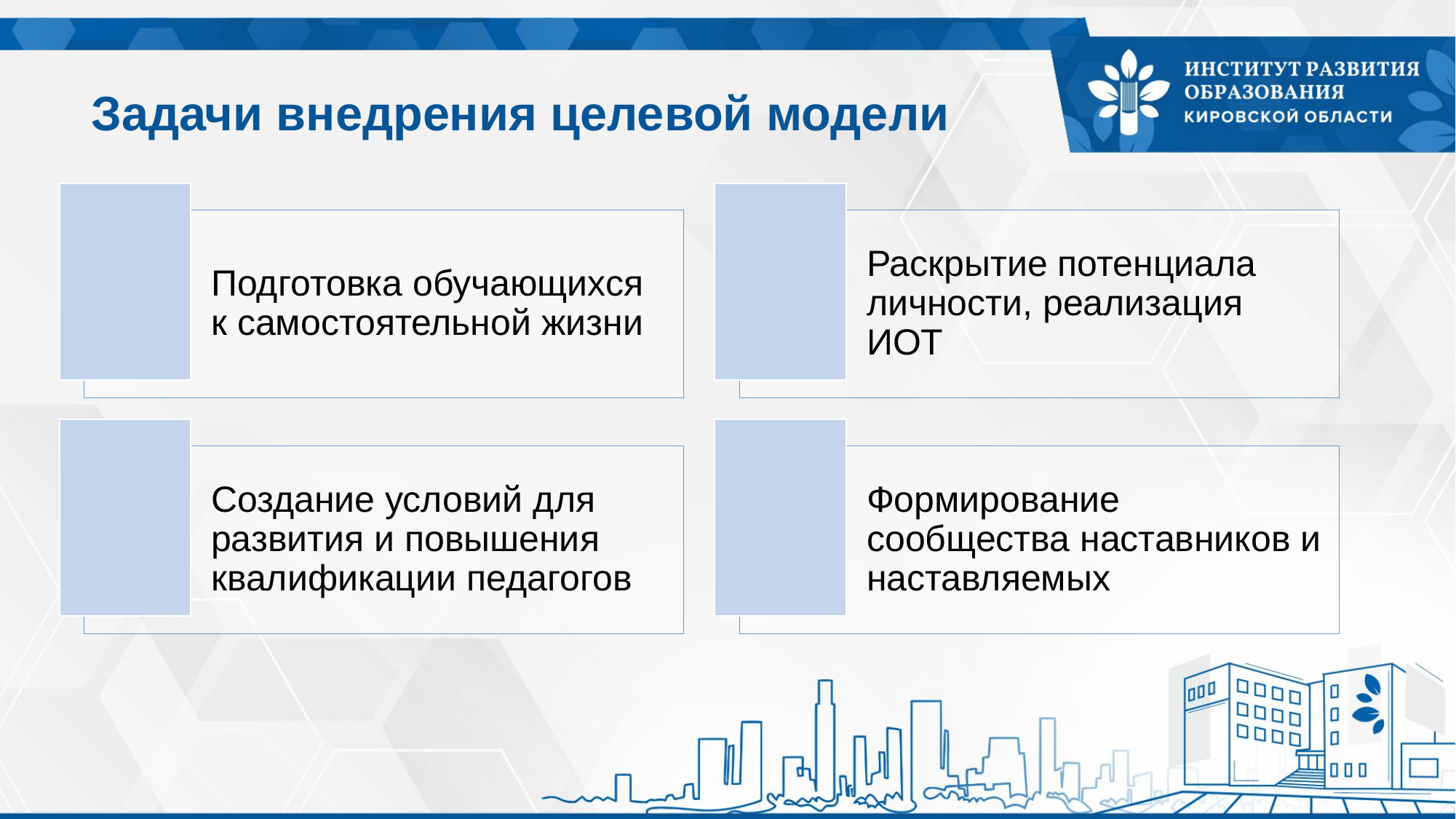

# Задачи внедрения целевой модели
Подготовка обучающихся  к самостоятельной жизни
Раскрытие потенциала личности, реализация ИОТ
Создание условий для развития и повышения квалификации педагогов
Формирование сообщества наставников и наставляемых